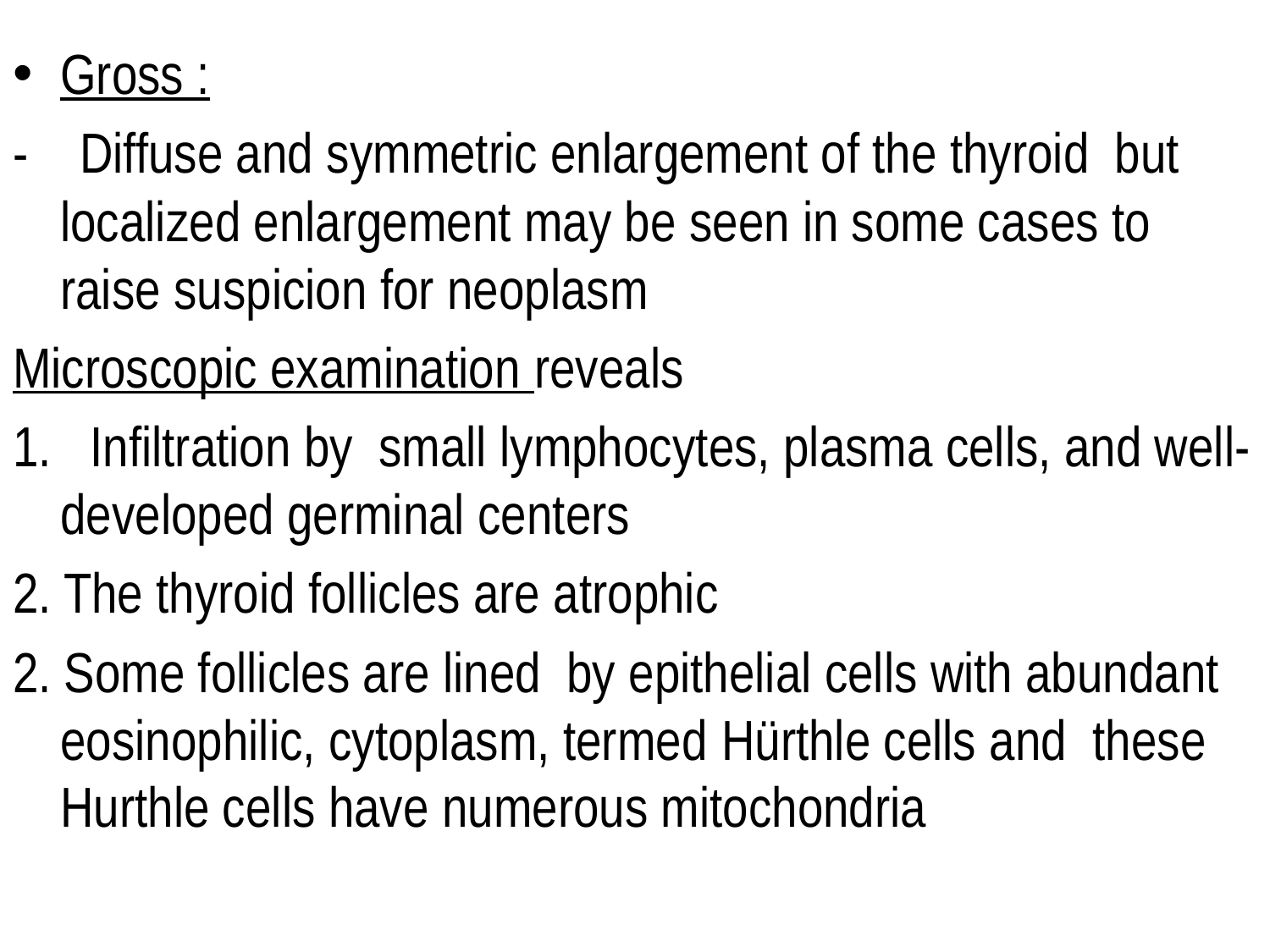

Gross :
-    Diffuse and symmetric enlargement of the thyroid  but localized enlargement may be seen in some cases to raise suspicion for neoplasm
Microscopic examination reveals
1.   Infiltration by  small lymphocytes, plasma cells, and well-developed germinal centers
2. The thyroid follicles are atrophic
2. Some follicles are lined  by epithelial cells with abundant eosinophilic, cytoplasm, termed Hürthle cells and  these Hurthle cells have numerous mitochondria